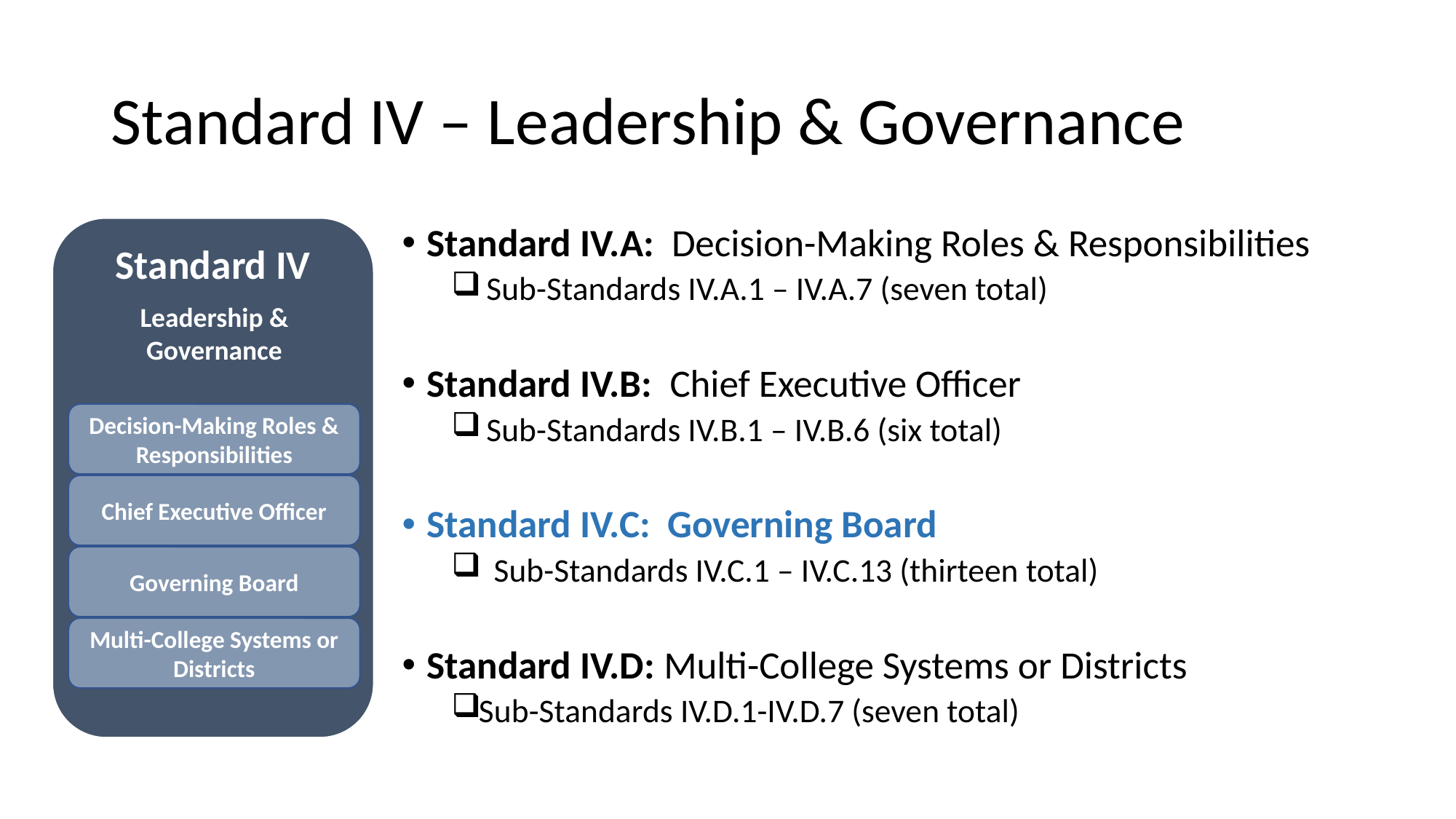

# Standard IV – Leadership & Governance
Standard IV

Standard IV.A:  Decision-Making Roles & Responsibilities
 Sub-Standards IV.A.1 – IV.A.7 (seven total)

Standard IV.B:  Chief Executive Officer
 Sub-Standards IV.B.1 – IV.B.6 (six total)

Standard IV.C:  Governing Board
  Sub-Standards IV.C.1 – IV.C.13 (thirteen total)

Standard IV.D: Multi-College Systems or Districts
Sub-Standards IV.D.1-IV.D.7 (seven total)
Leadership & Governance
Decision-Making Roles & Responsibilities
Chief Executive Officer
Governing Board
Multi-College Systems or Districts